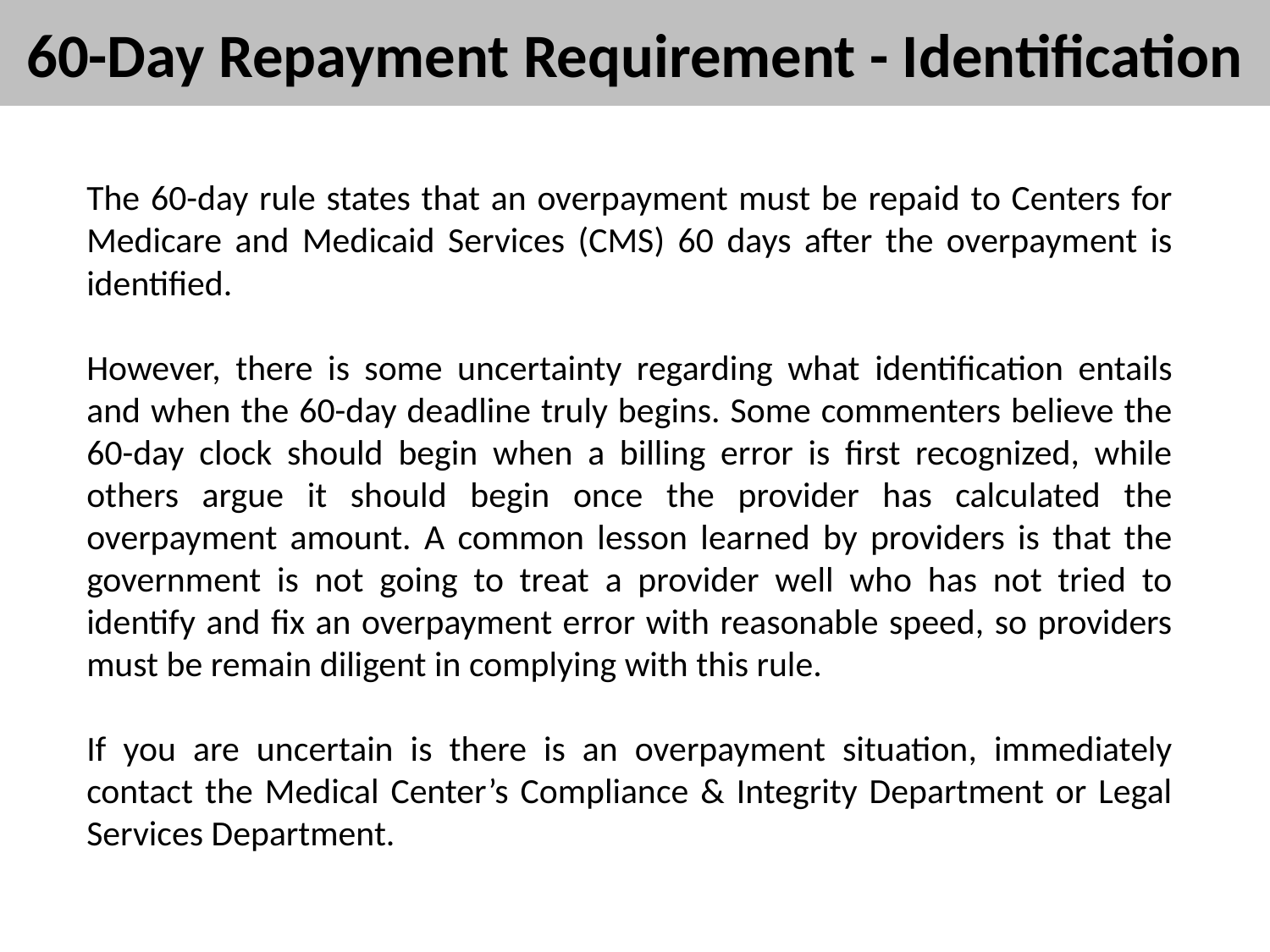

# 60-Day Repayment Requirement - Identification
The 60-day rule states that an overpayment must be repaid to Centers for Medicare and Medicaid Services (CMS) 60 days after the overpayment is identified.

However, there is some uncertainty regarding what identification entails and when the 60-day deadline truly begins. Some commenters believe the 60-day clock should begin when a billing error is first recognized, while others argue it should begin once the provider has calculated the overpayment amount. A common lesson learned by providers is that the government is not going to treat a provider well who has not tried to identify and fix an overpayment error with reasonable speed, so providers must be remain diligent in complying with this rule.

If you are uncertain is there is an overpayment situation, immediately contact the Medical Center’s Compliance & Integrity Department or Legal Services Department.